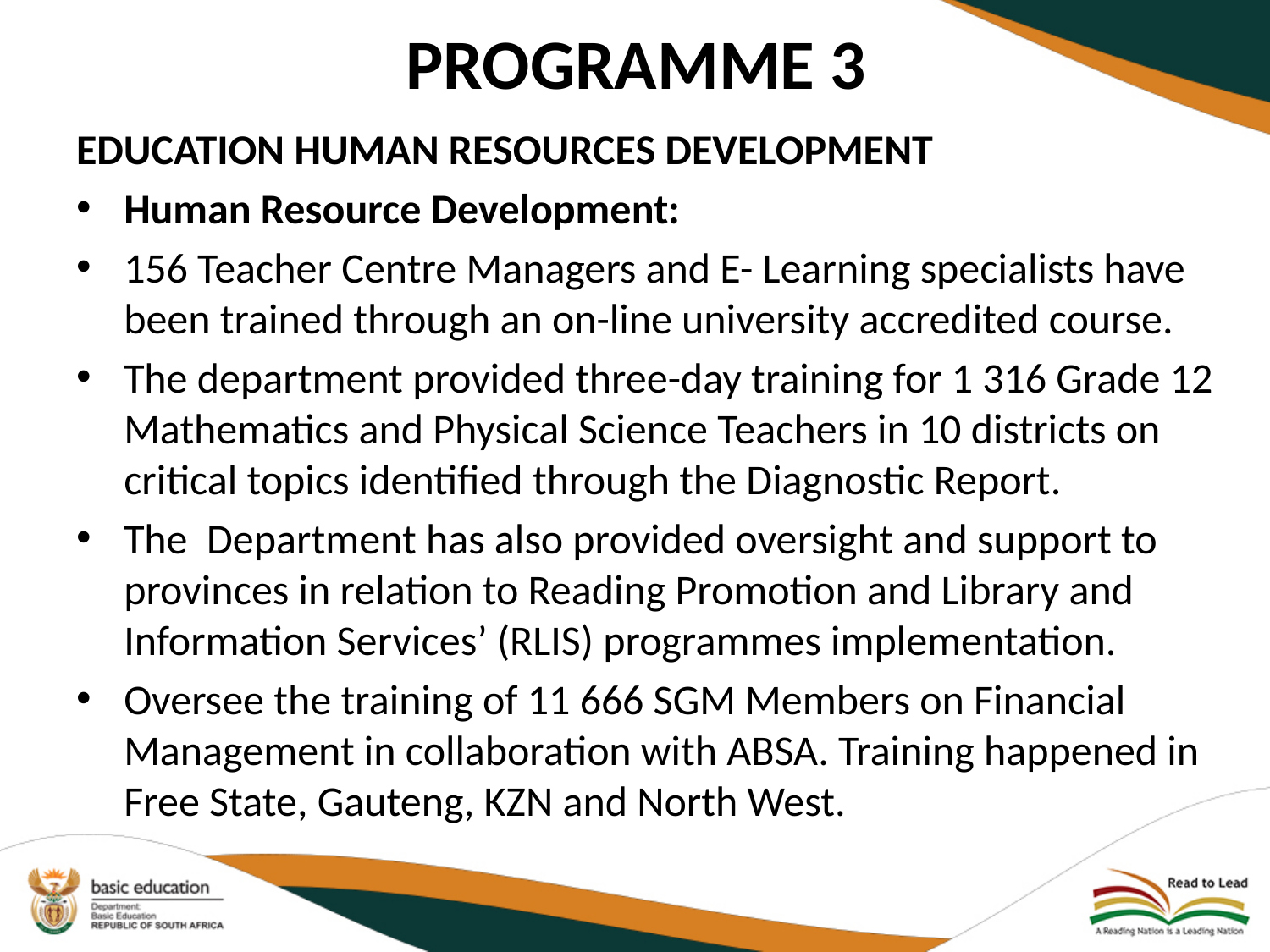

# PROGRAMME 3
EDUCATION HUMAN RESOURCES DEVELOPMENT
Human Resource Development:
156 Teacher Centre Managers and E- Learning specialists have been trained through an on-line university accredited course.
The department provided three-day training for 1 316 Grade 12 Mathematics and Physical Science Teachers in 10 districts on critical topics identified through the Diagnostic Report.
The  Department has also provided oversight and support to provinces in relation to Reading Promotion and Library and Information Services’ (RLIS) programmes implementation.
Oversee the training of 11 666 SGM Members on Financial Management in collaboration with ABSA. Training happened in Free State, Gauteng, KZN and North West.